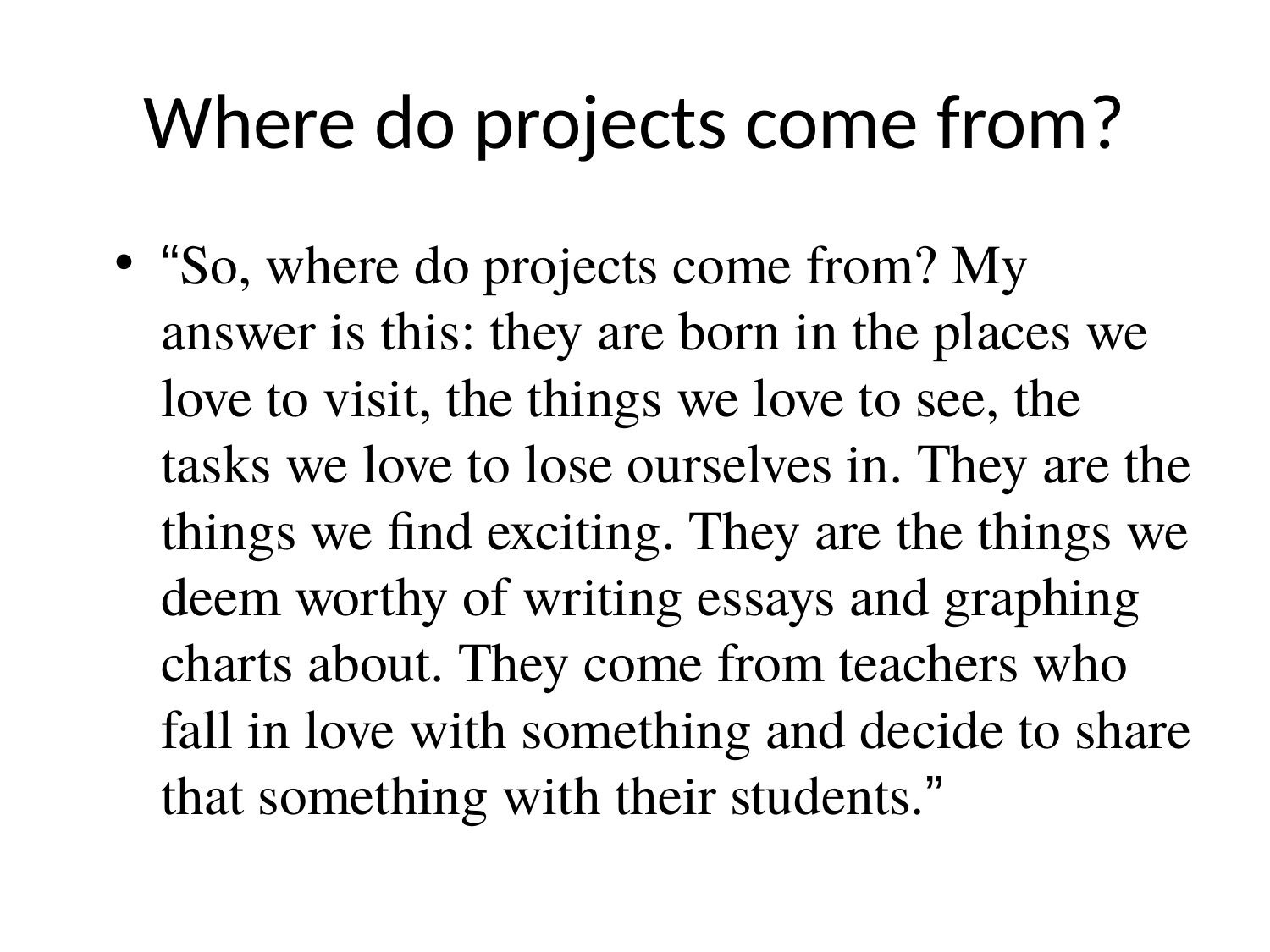

# Where do projects come from?
“So, where do projects come from? My answer is this: they are born in the places we love to visit, the things we love to see, the tasks we love to lose ourselves in. They are the things we find exciting. They are the things we deem worthy of writing essays and graphing charts about. They come from teachers who fall in love with something and decide to share that something with their students.”